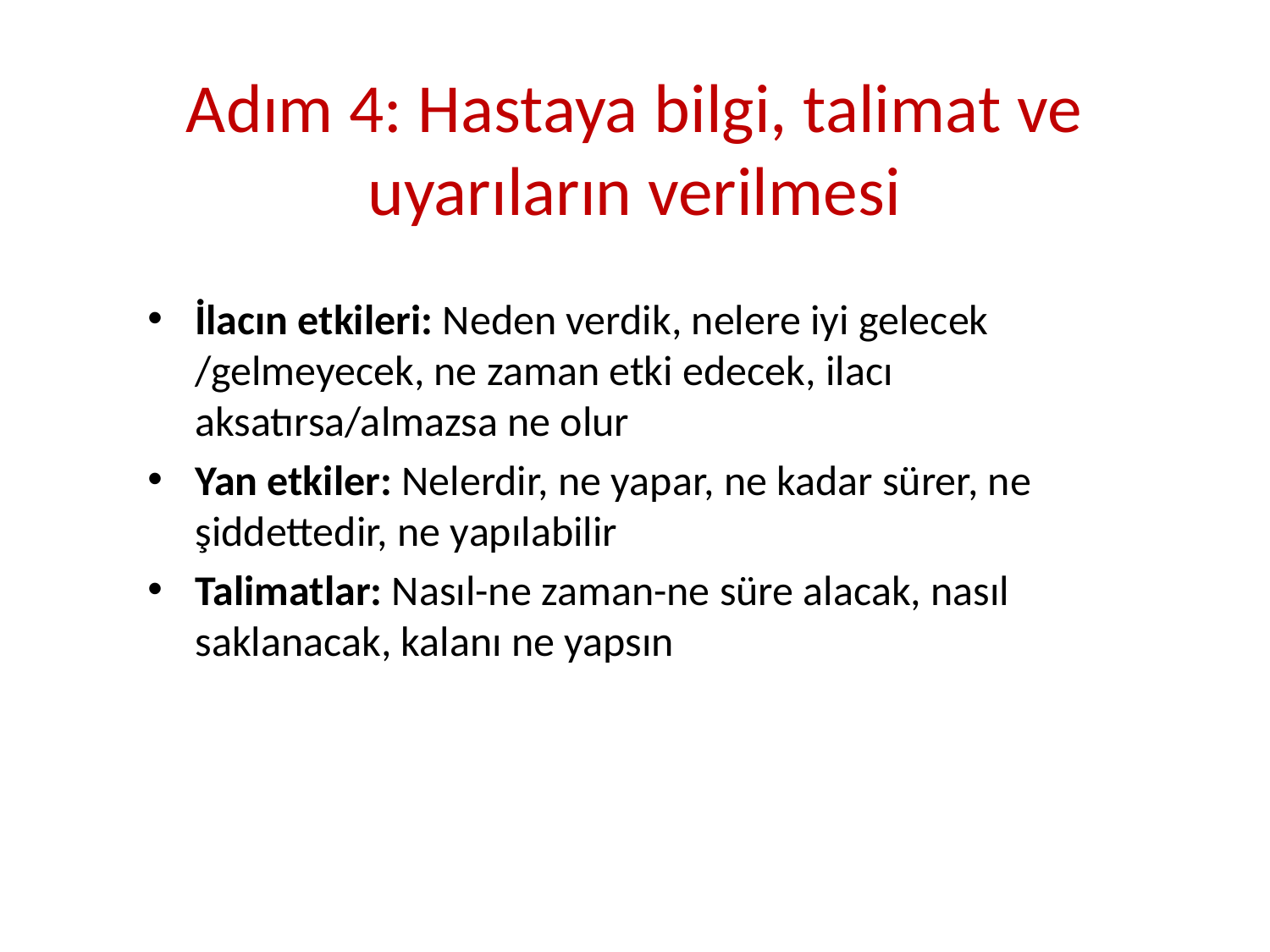

# Adım 4: Hastaya bilgi, talimat ve uyarıların verilmesi
İlacın etkileri: Neden verdik, nelere iyi gelecek /gelmeyecek, ne zaman etki edecek, ilacı aksatırsa/almazsa ne olur
Yan etkiler: Nelerdir, ne yapar, ne kadar sürer, ne şiddettedir, ne yapılabilir
Talimatlar: Nasıl-ne zaman-ne süre alacak, nasıl saklanacak, kalanı ne yapsın